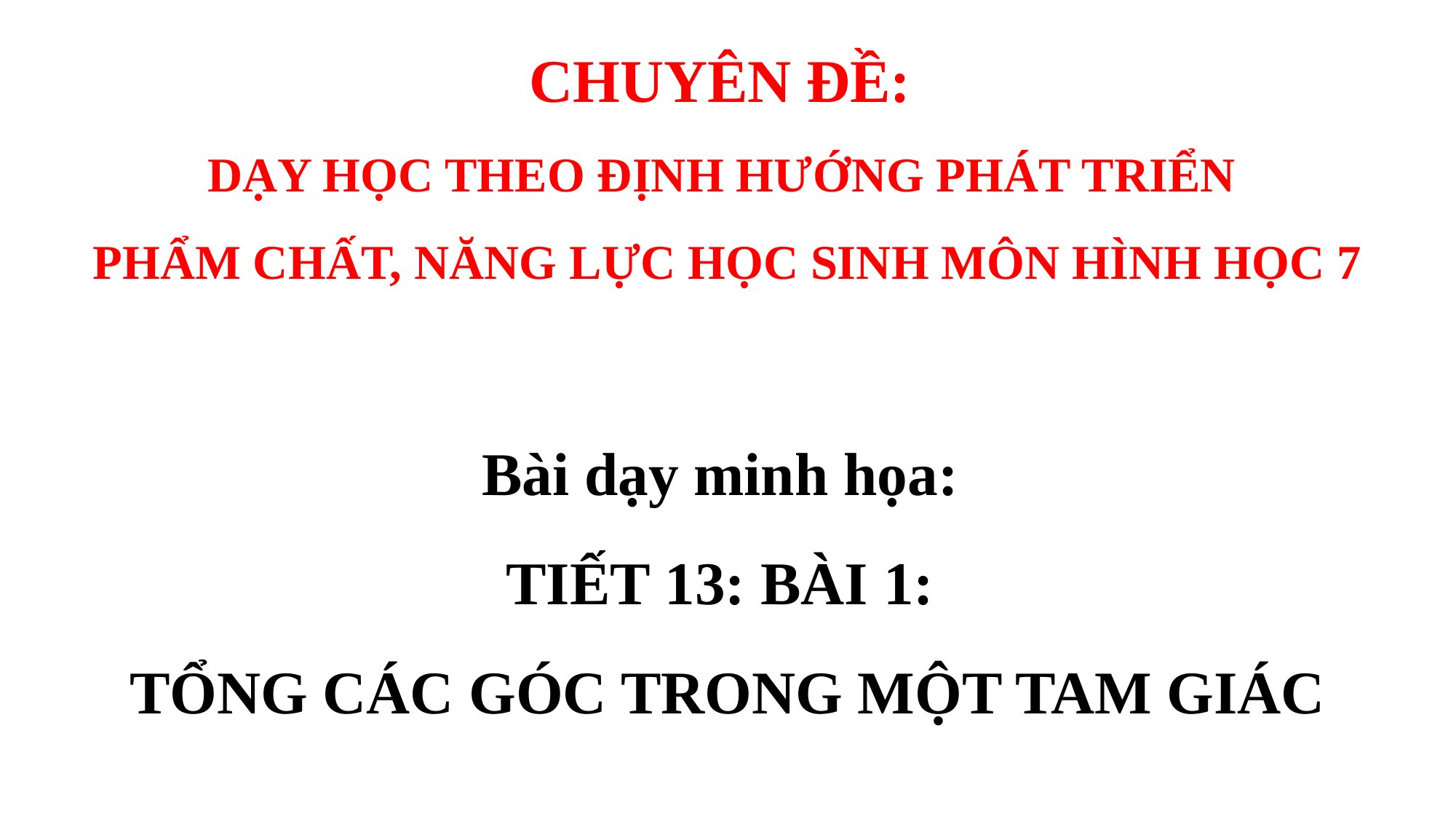

CHUYÊN ĐỀ:
DẠY HỌC THEO ĐỊNH HƯỚNG PHÁT TRIỂN
PHẨM CHẤT, NĂNG LỰC HỌC SINH MÔN HÌNH HỌC 7

Bài dạy minh họa:
TIẾT 13: BÀI 1:
TỔNG CÁC GÓC TRONG MỘT TAM GIÁC